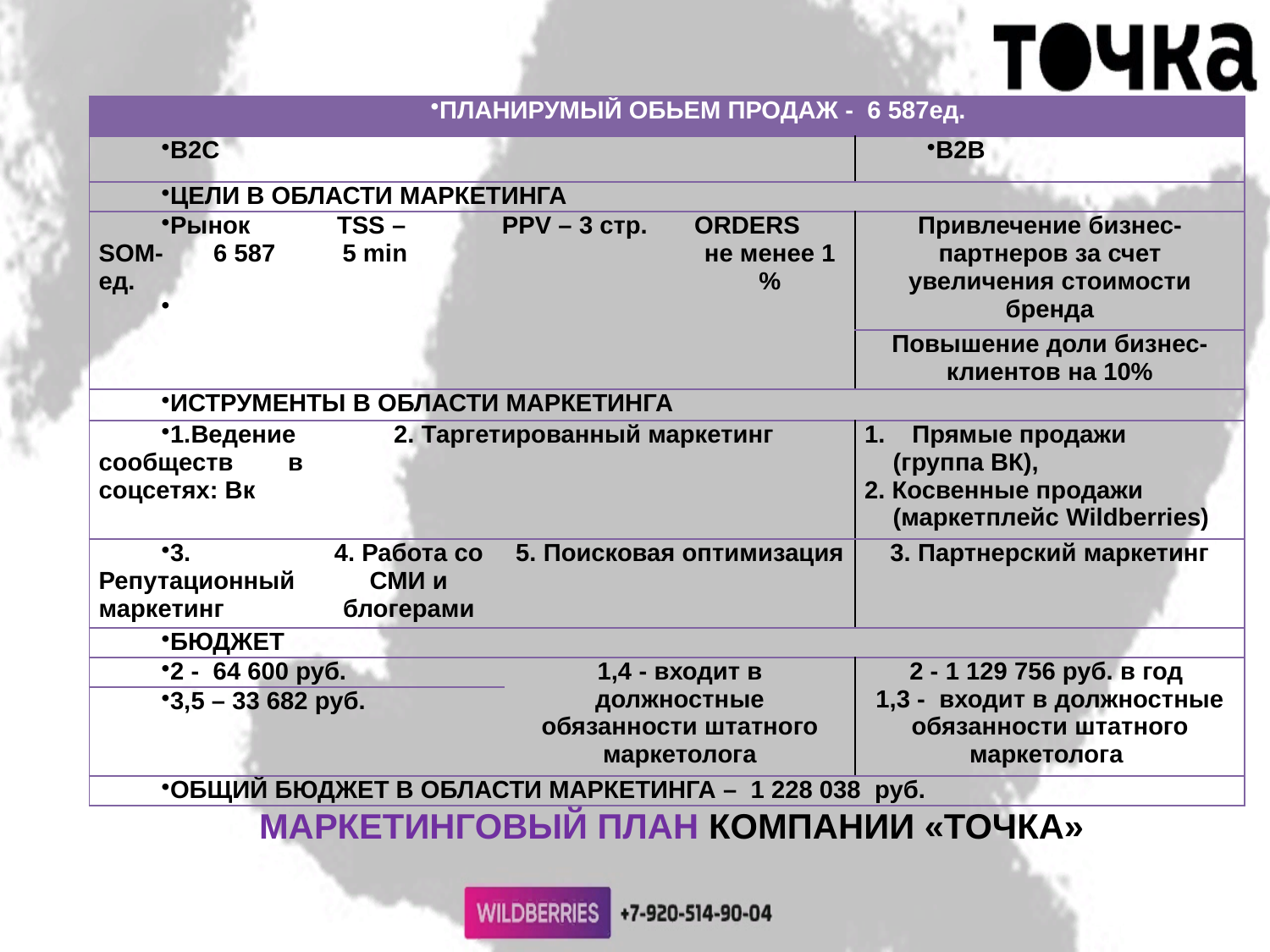

| ПЛАНИРУМЫЙ ОБЬЕМ ПРОДАЖ - 6 587ед. |  |  |  |  |  |  |
| --- | --- | --- | --- | --- | --- | --- |
| В2С |  |  |  |  |  | В2В |
| ЦЕЛИ В ОБЛАСТИ МАРКЕТИНГА |  |  |  |  |  |  |
| Рынок SOM- 6 587 ед. | TSS – 5 min |  | PPV – 3 стр. |  | ORDERS не менее 1 % | Привлечение бизнес-партнеров за счет увеличения стоимости бренда |
|  |  |  |  |  |  | Повышение доли бизнес- клиентов на 10% |
| ИСТРУМЕНТЫ В ОБЛАСТИ МАРКЕТИНГА |  |  |  |  |  |  |
| 1.Ведение сообществ в соцсетях: Вк |  | 2. Таргетированный маркетинг |  |  |  | Прямые продажи (группа ВК), 2. Косвенные продажи (маркетплейс Wildberries) |
| 3. Репутационный маркетинг |  | 4. Работа со СМИ и блогерами |  | 5. Поисковая оптимизация |  | 3. Партнерский маркетинг |
| БЮДЖЕТ |  |  |  |  |  |  |
| 2 - 64 600 руб. |  |  |  | 1,4 - входит в должностные обязанности штатного маркетолога |  | 2 - 1 129 756 руб. в год 1,3 - входит в должностные обязанности штатного маркетолога |
| 3,5 – 33 682 руб. |  |  |  |  |  |  |
| ОБЩИЙ БЮДЖЕТ В ОБЛАСТИ МАРКЕТИНГА – 1 228 038 руб. |  |  |  |  |  |  |
МАРКЕТИНГОВЫЙ ПЛАН КОМПАНИИ «ТОЧКА»